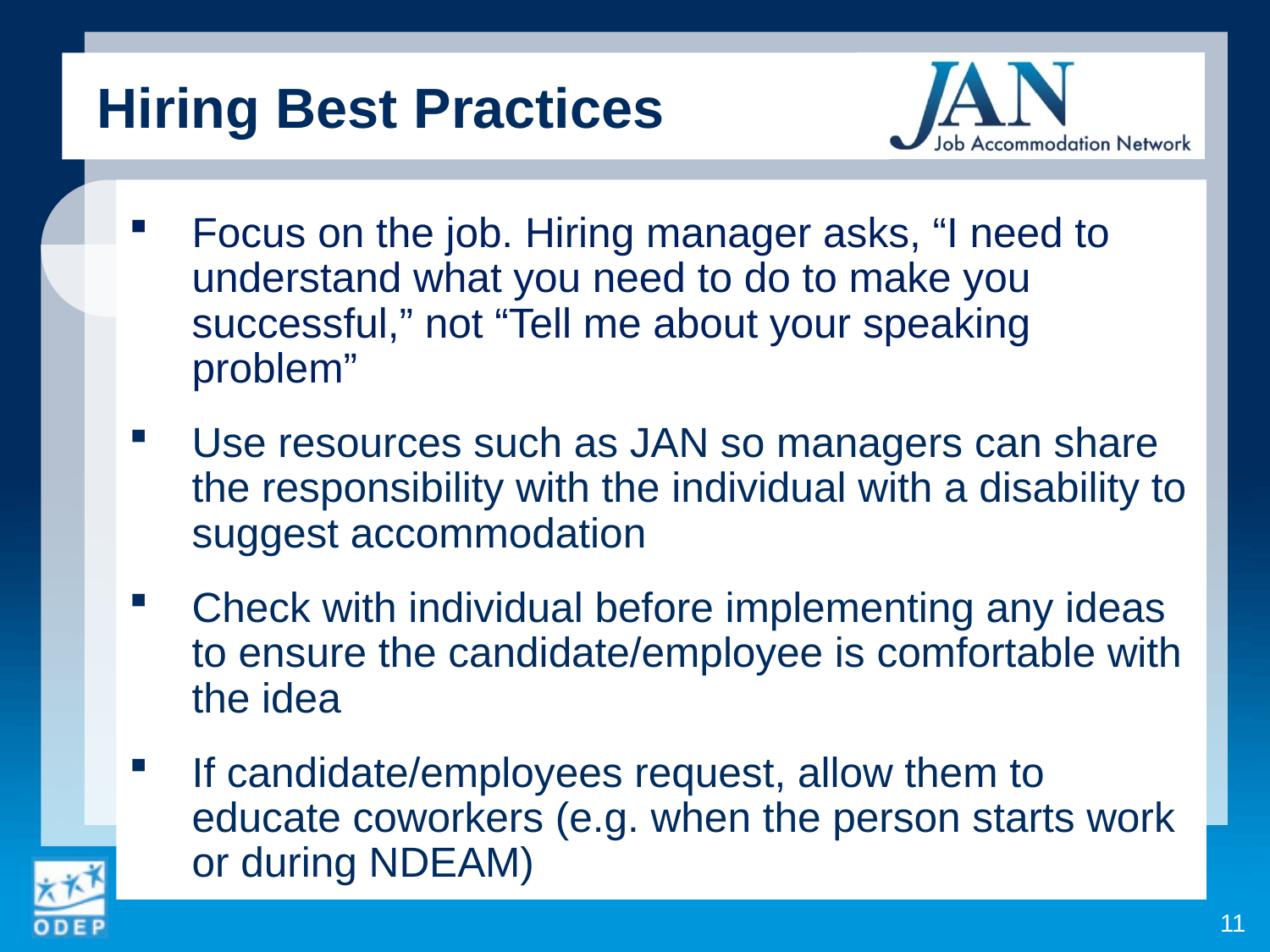

Hiring Best Practices

Focus on the job. Hiring manager asks, “I need to understand what you need to do to make you successful,” not “Tell me about your speaking problem”
Use resources such as JAN so managers can share the responsibility with the individual with a disability to suggest accommodation
Check with individual before implementing any ideas to ensure the candidate/employee is comfortable with the idea
If candidate/employees request, allow them to educate coworkers (e.g. when the person starts work or during NDEAM)

11